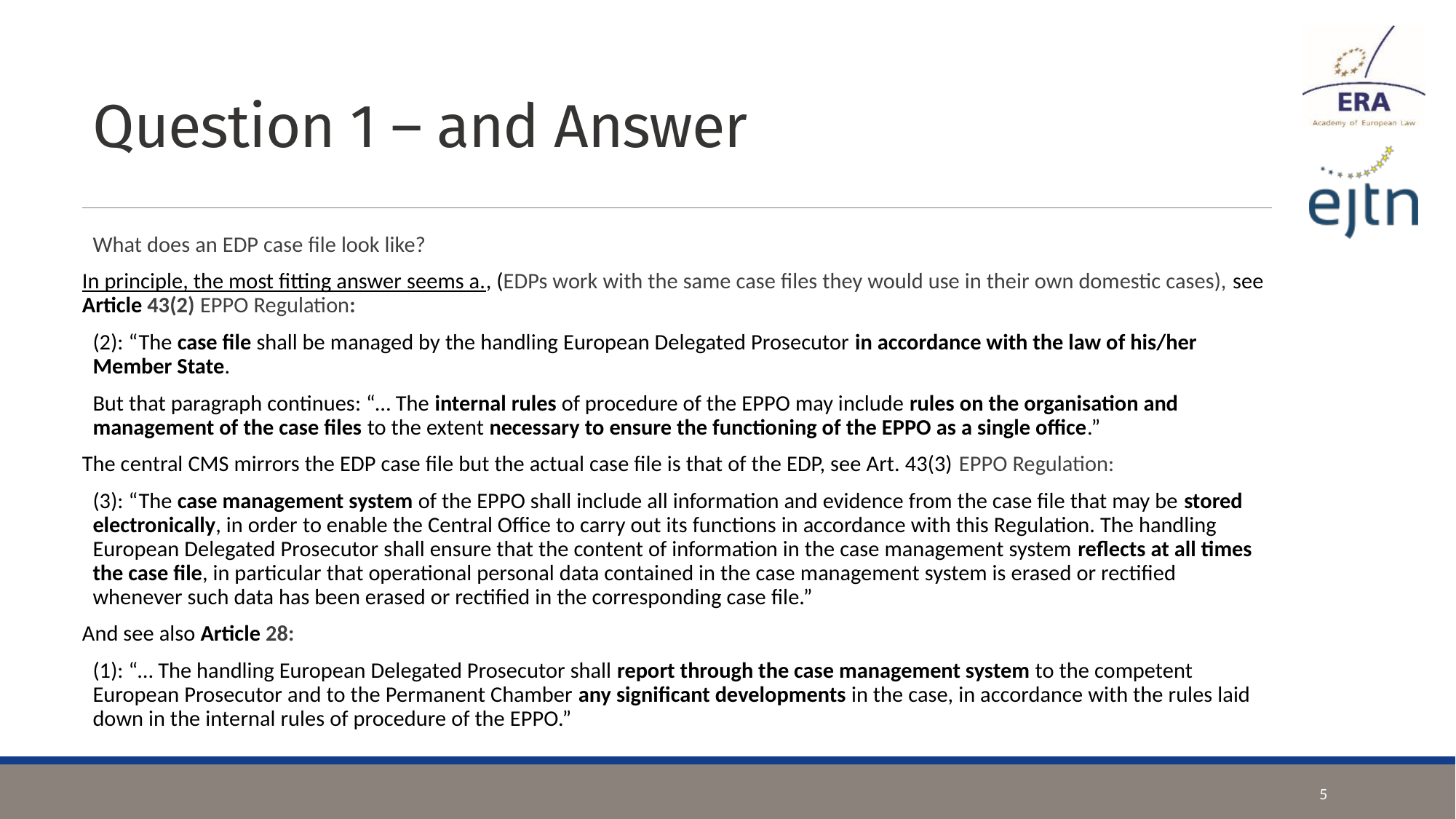

# Question 1 – and Answer
What does an EDP case file look like?
In principle, the most fitting answer seems a., (EDPs work with the same case files they would use in their own domestic cases), see Article 43(2) EPPO Regulation:
(2): “The case file shall be managed by the handling European Delegated Prosecutor in accordance with the law of his/her Member State.
But that paragraph continues: “… The internal rules of procedure of the EPPO may include rules on the organisation and management of the case files to the extent necessary to ensure the functioning of the EPPO as a single office.”
The central CMS mirrors the EDP case file but the actual case file is that of the EDP, see Art. 43(3) EPPO Regulation:
(3): “The case management system of the EPPO shall include all information and evidence from the case file that may be stored electronically, in order to enable the Central Office to carry out its functions in accordance with this Regulation. The handling European Delegated Prosecutor shall ensure that the content of information in the case management system reflects at all times the case file, in particular that operational personal data contained in the case management system is erased or rectified whenever such data has been erased or rectified in the corresponding case file.”
And see also Article 28:
(1): “… The handling European Delegated Prosecutor shall report through the case management system to the competent European Prosecutor and to the Permanent Chamber any significant developments in the case, in accordance with the rules laid down in the internal rules of procedure of the EPPO.”
5